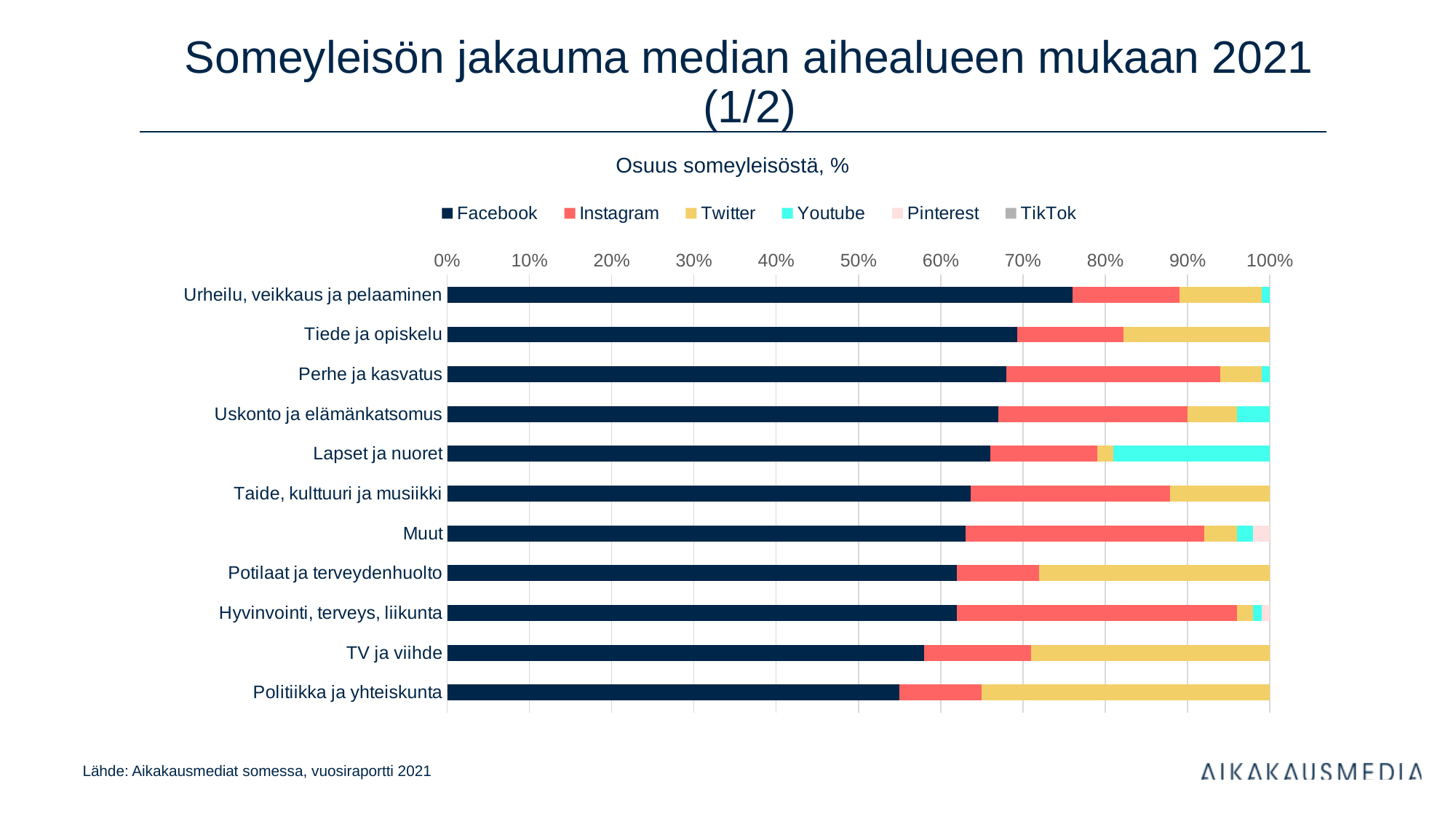

# Someyleisön jakauma median aihealueen mukaan 2021 (1/2)
Osuus someyleisöstä, %

### Chart

| Category | Facebook | Instagram | Twitter | Youtube | Pinterest | TikTok |
|---|---|---|---|---|---|---|
| Urheilu, veikkaus ja pelaaminen | 0.76 | 0.13 | 0.1 | 0.01 | 0.0 | 0.0 |
| Tiede ja opiskelu | 0.7 | 0.13 | 0.18 | 0.0 | 0.0 | 0.0 |
| Perhe ja kasvatus | 0.68 | 0.26 | 0.05 | 0.01 | 0.0 | 0.0 |
| Uskonto ja elämänkatsomus | 0.67 | 0.23 | 0.06 | 0.04 | 0.0 | 0.0 |
| Lapset ja nuoret | 0.66 | 0.13 | 0.02 | 0.19 | 0.0 | 0.0 |
| Taide, kulttuuri ja musiikki | 0.63 | 0.24 | 0.12 | 0.0 | 0.0 | 0.0 |
| Muut | 0.63 | 0.29 | 0.04 | 0.02 | 0.02 | 0.0 |
| Potilaat ja terveydenhuolto | 0.62 | 0.1 | 0.28 | 0.0 | 0.0 | 0.0 |
| Hyvinvointi, terveys, liikunta | 0.62 | 0.34 | 0.02 | 0.01 | 0.01 | 0.0 |
| TV ja viihde | 0.58 | 0.13 | 0.29 | 0.0 | 0.0 | 0.0 |
| Politiikka ja yhteiskunta | 0.55 | 0.1 | 0.35 | 0.0 | 0.0 | 0.0 |